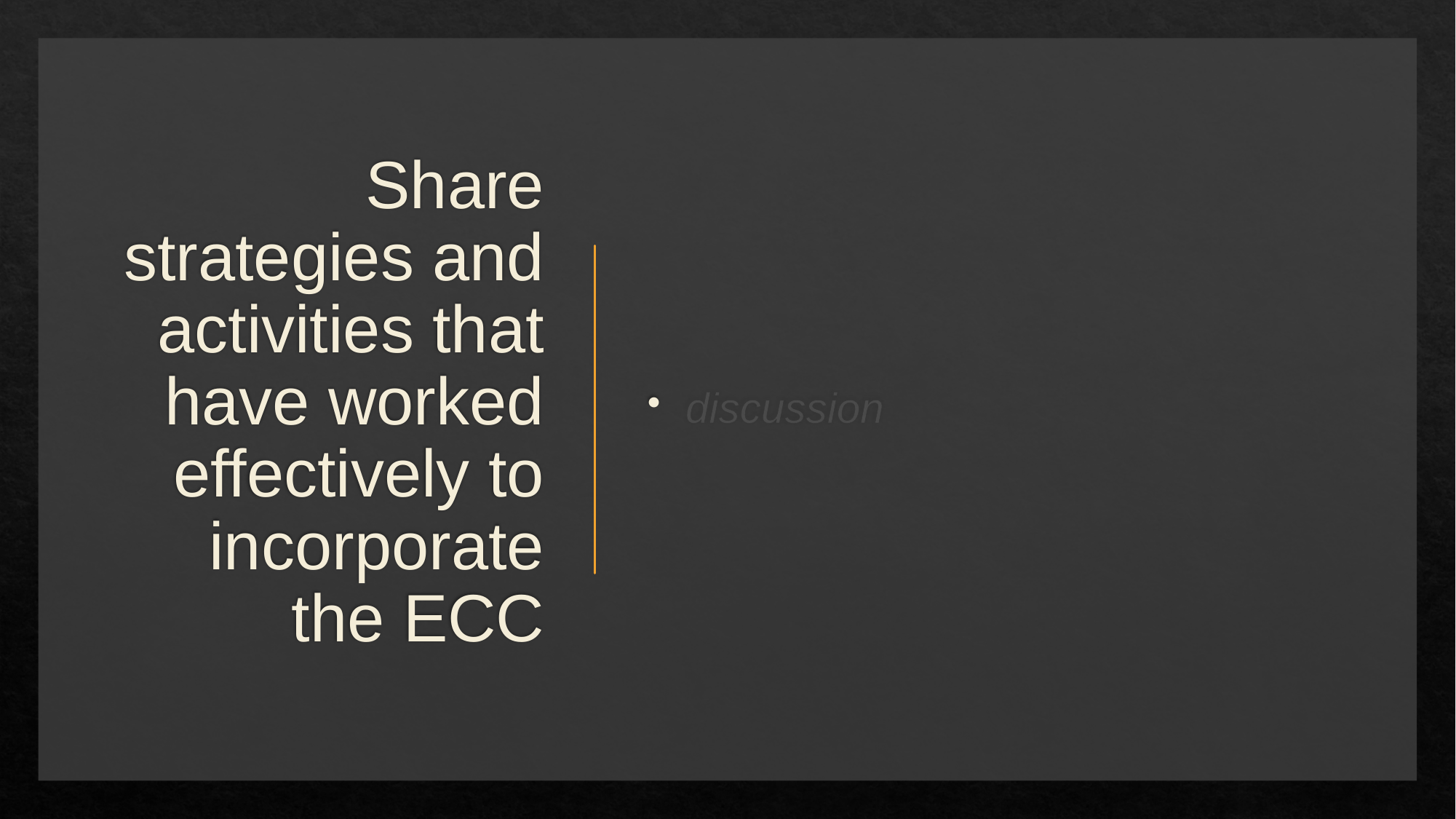

# Share strategies and activities that have worked effectively to incorporate the ECC
discussion